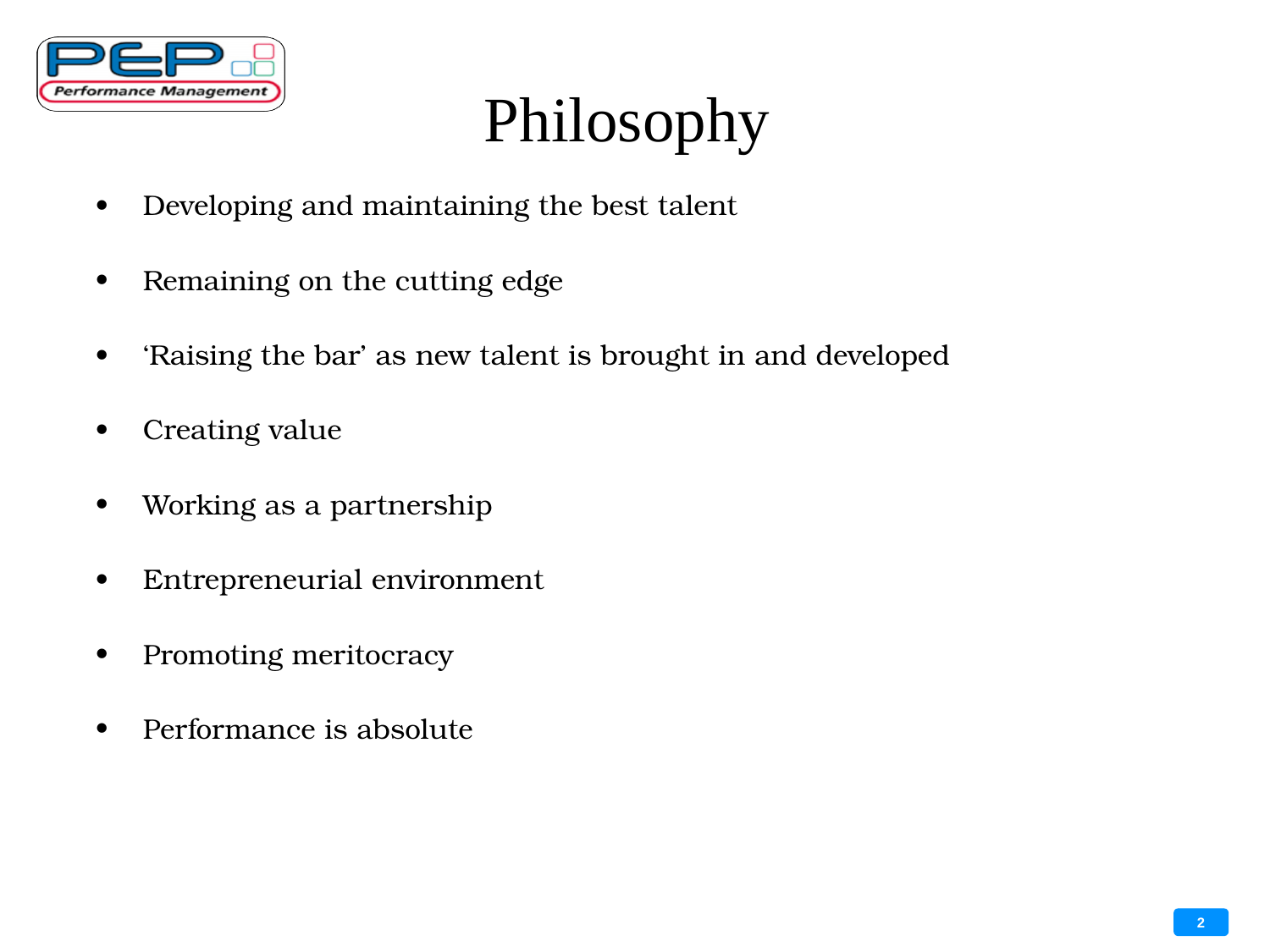

# Philosophy
Developing and maintaining the best talent

Remaining on the cutting edge

‘Raising the bar’ as new talent is brought in and developed

Creating value

Working as a partnership

Entrepreneurial environment

Promoting meritocracy

Performance is absolute